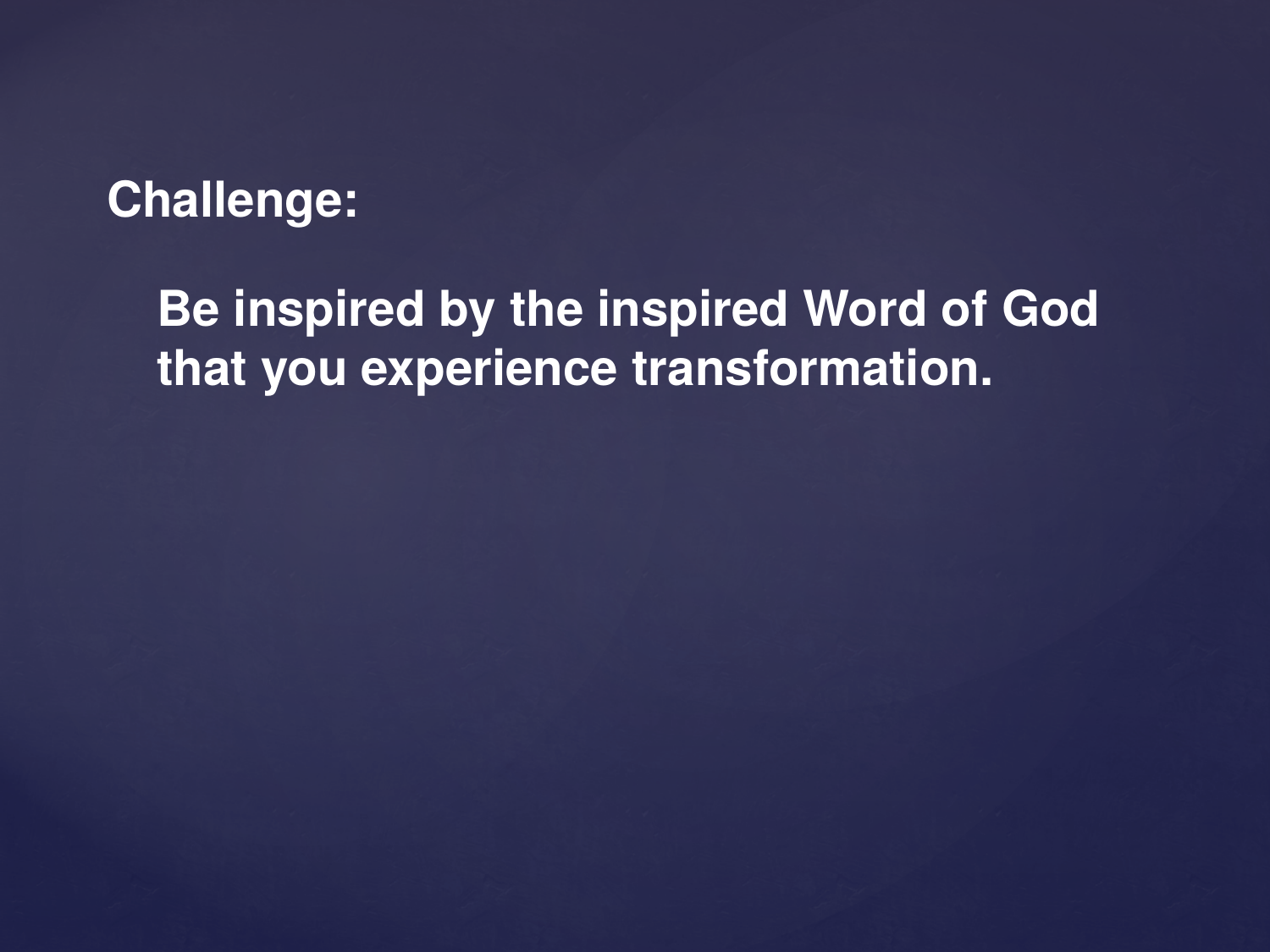

Challenge:
Be inspired by the inspired Word of God that you experience transformation.